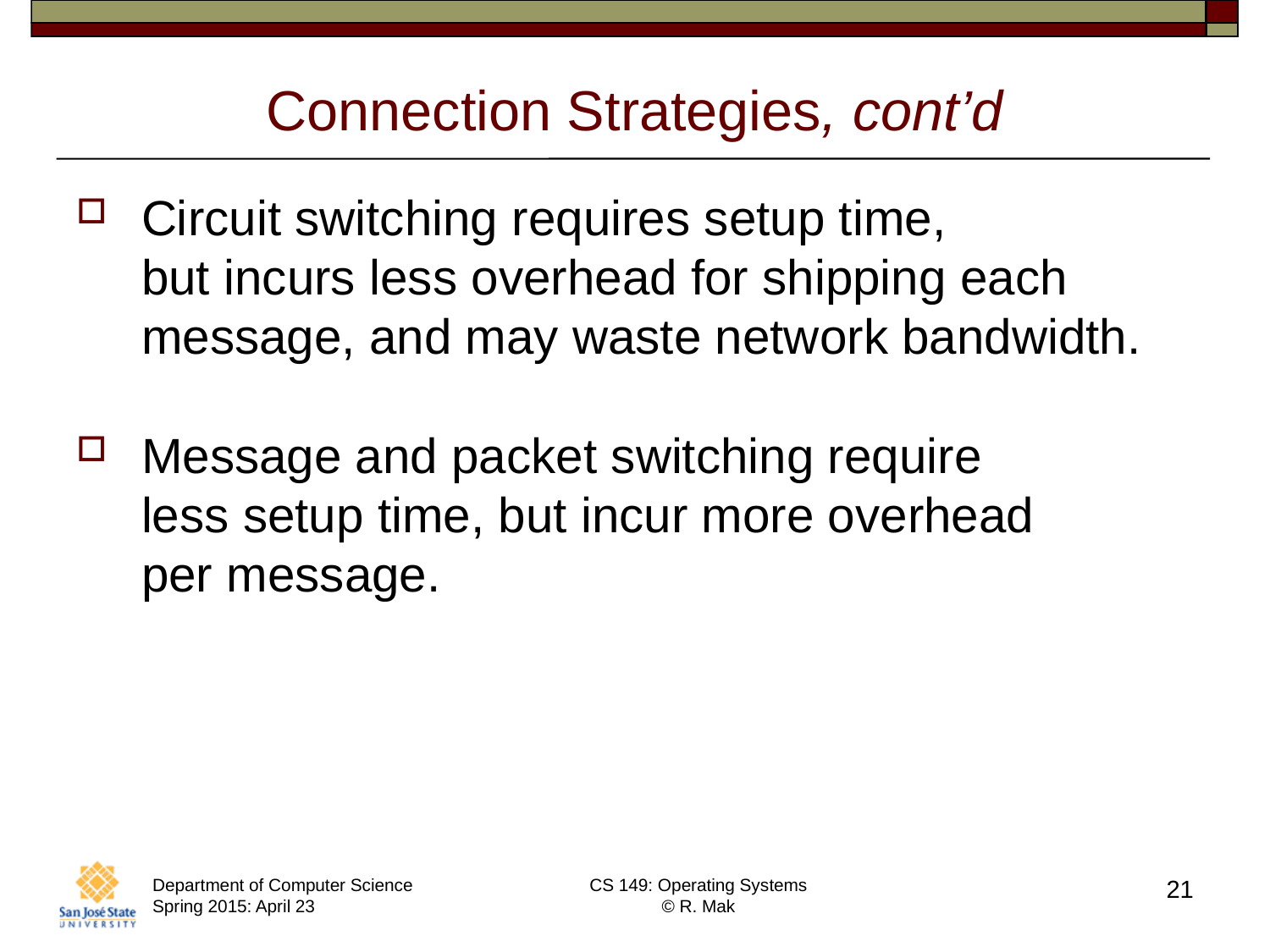

# Connection Strategies, cont’d
Circuit switching requires setup time,
but incurs less overhead for shipping each message, and may waste network bandwidth.

Message and packet switching require
less setup time, but incur more overhead
per message.
Department of Computer Science Spring 2015: April 23
CS 149: Operating Systems
© R. Mak
21